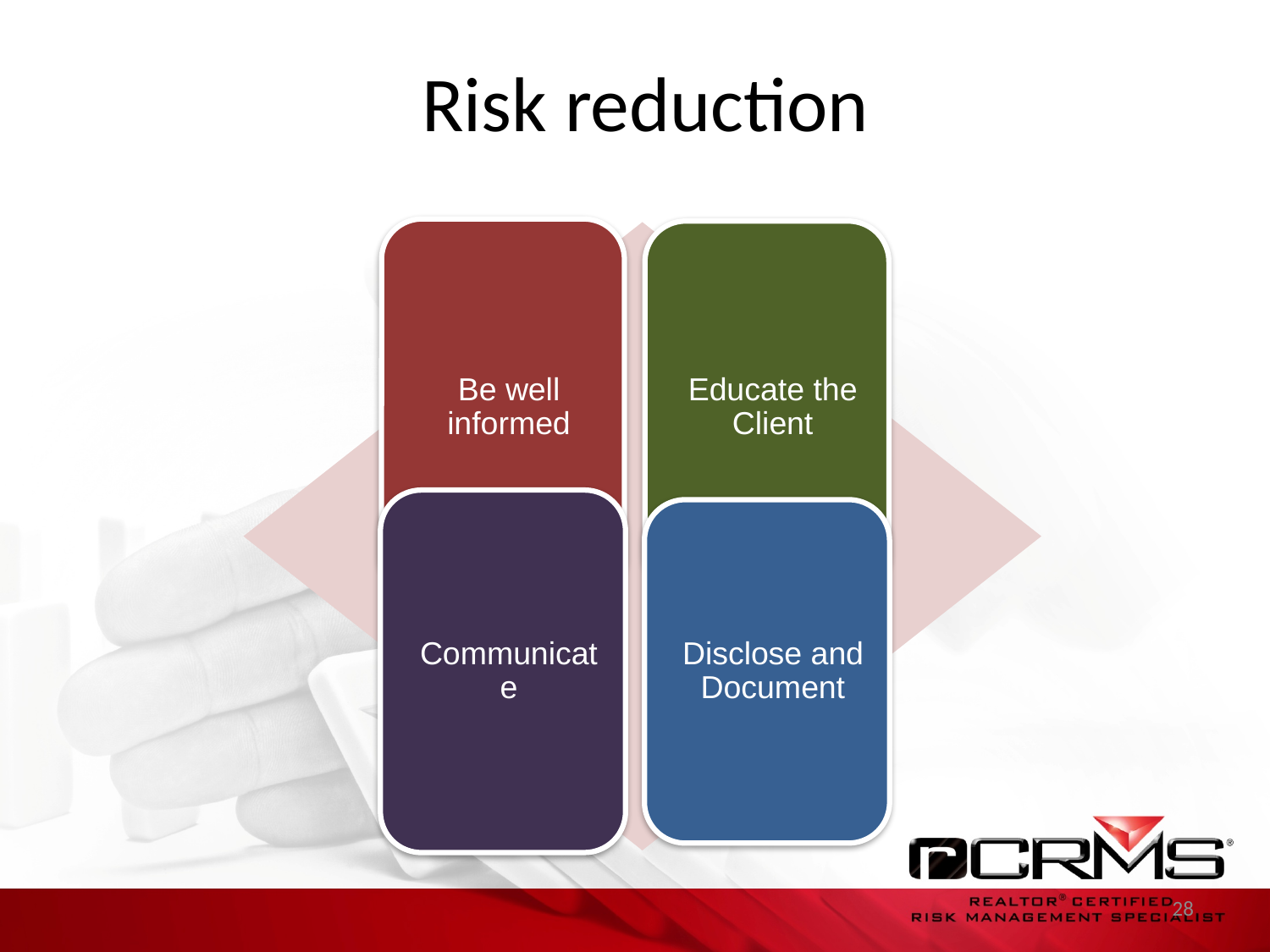

# Risk reduction
Be well informed
Educate the Client
Communicate
Disclose and Document
28